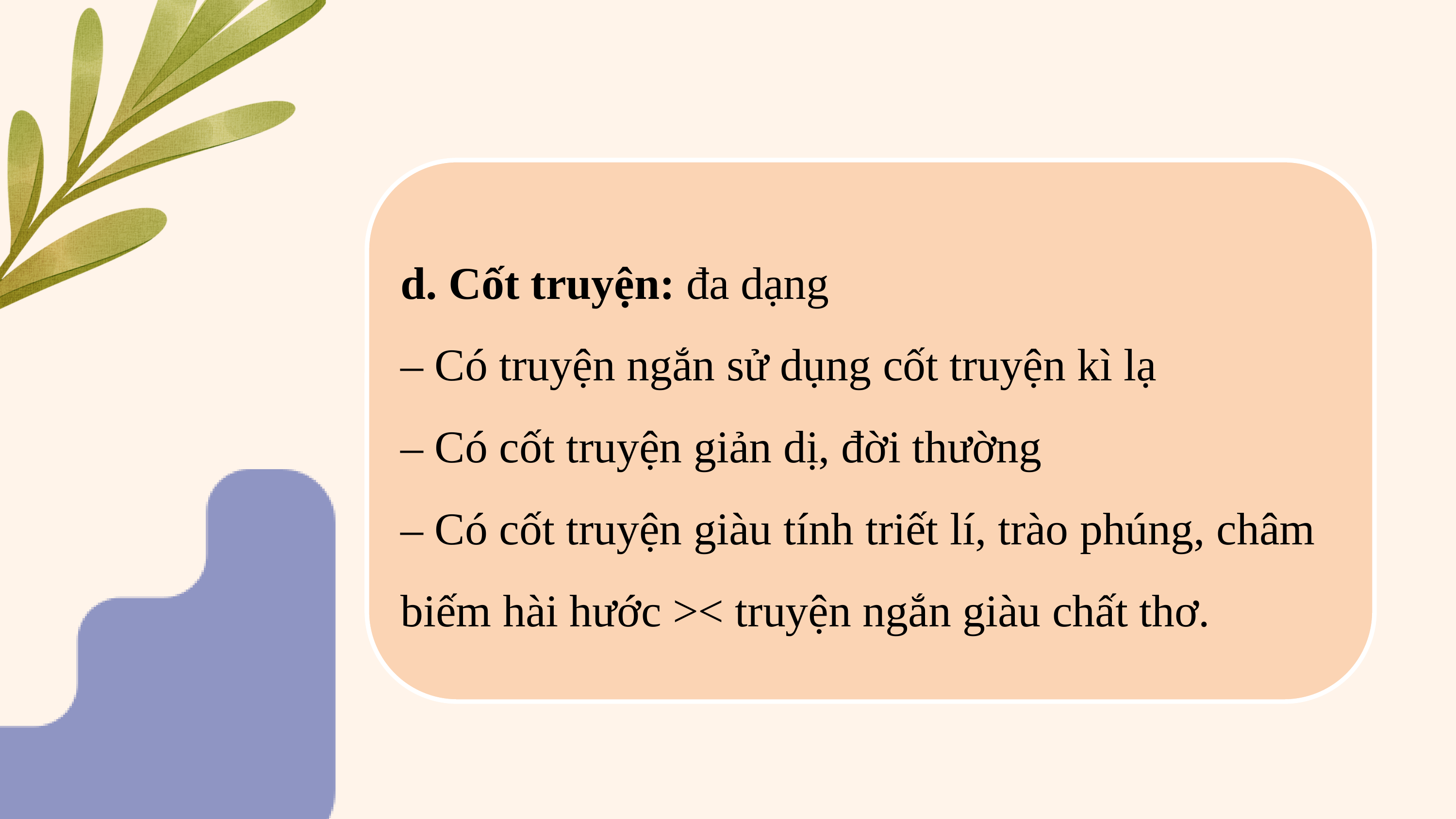

d. Cốt truyện: đa dạng
– Có truyện ngắn sử dụng cốt truyện kì lạ
– Có cốt truyện giản dị, đời thường
– Có cốt truyện giàu tính triết lí, trào phúng, châm biếm hài hước >< truyện ngắn giàu chất thơ.